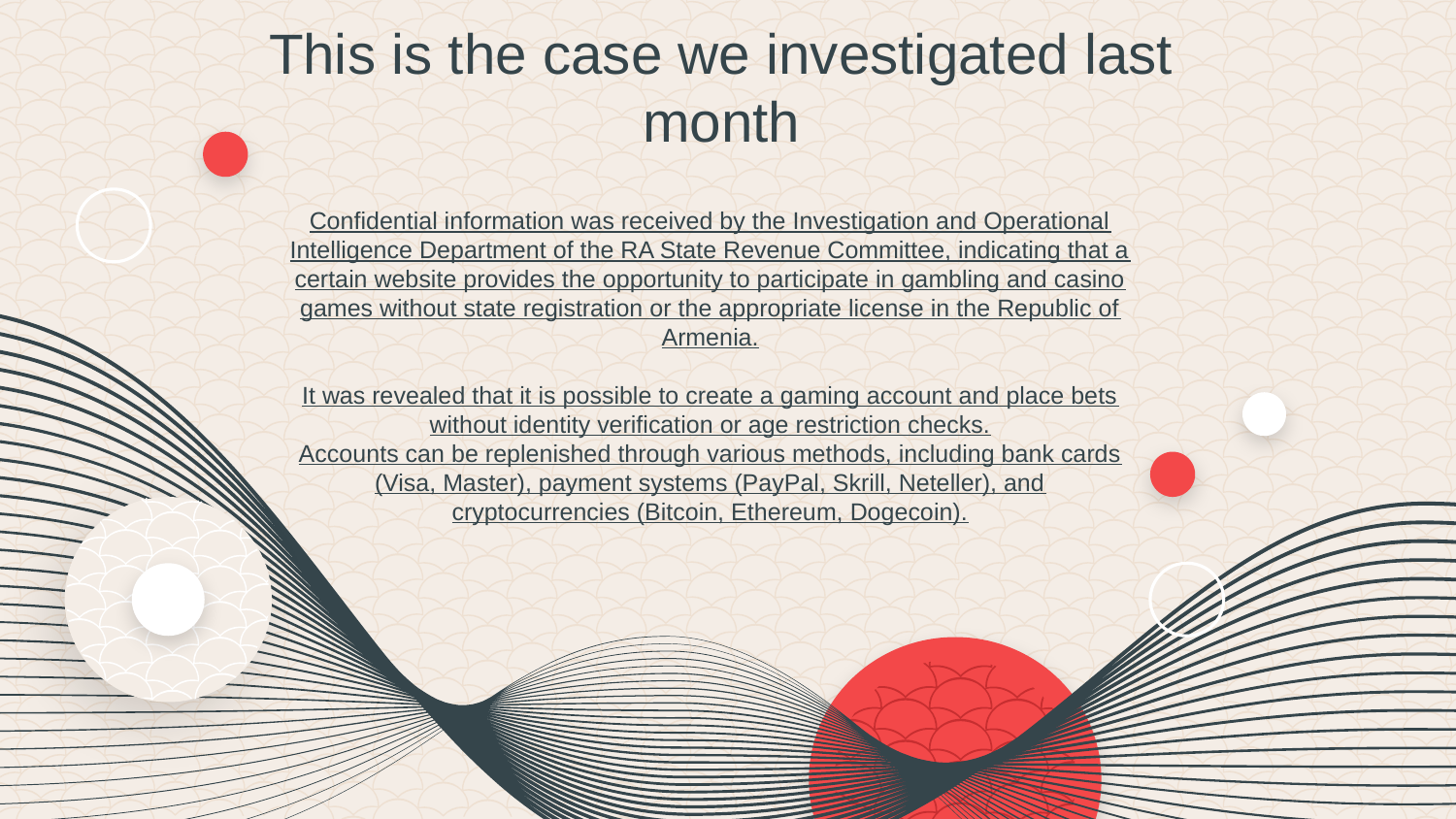

This is the case we investigated last month

# Confidential information was received by the Investigation and Operational Intelligence Department of the RA State Revenue Committee, indicating that a certain website provides the opportunity to participate in gambling and casino games without state registration or the appropriate license in the Republic of Armenia. It was revealed that it is possible to create a gaming account and place bets without identity verification or age restriction checks. Accounts can be replenished through various methods, including bank cards (Visa, Master), payment systems (PayPal, Skrill, Neteller), and cryptocurrencies (Bitcoin, Ethereum, Dogecoin).